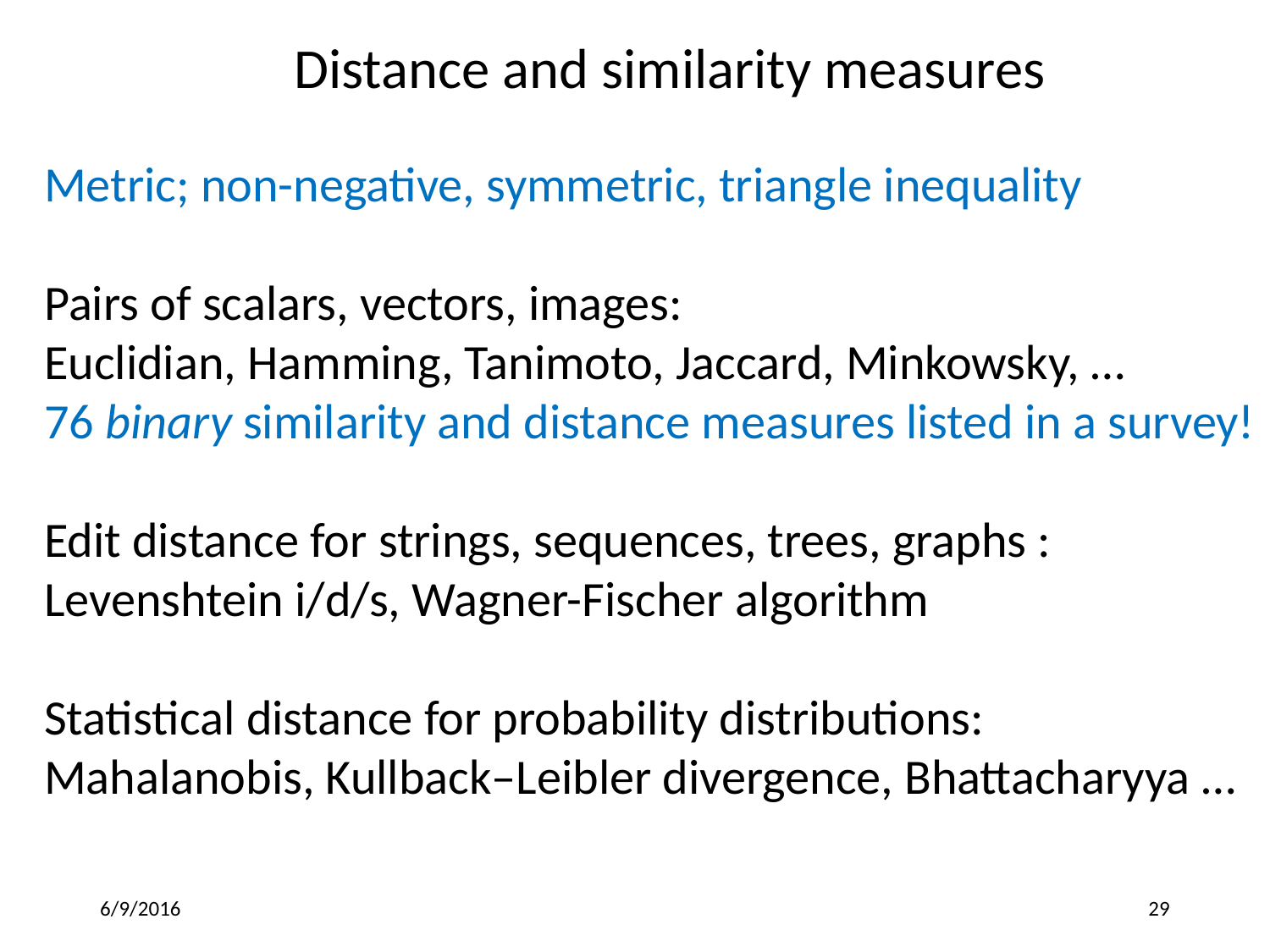

# Distance and similarity measures
Metric; non-negative, symmetric, triangle inequality

Pairs of scalars, vectors, images:
Euclidian, Hamming, Tanimoto, Jaccard, Minkowsky, …
76 binary similarity and distance measures listed in a survey!

Edit distance for strings, sequences, trees, graphs :
Levenshtein i/d/s, Wagner-Fischer algorithm

Statistical distance for probability distributions:
Mahalanobis, Kullback–Leibler divergence, Bhattacharyya …
6/9/2016
29